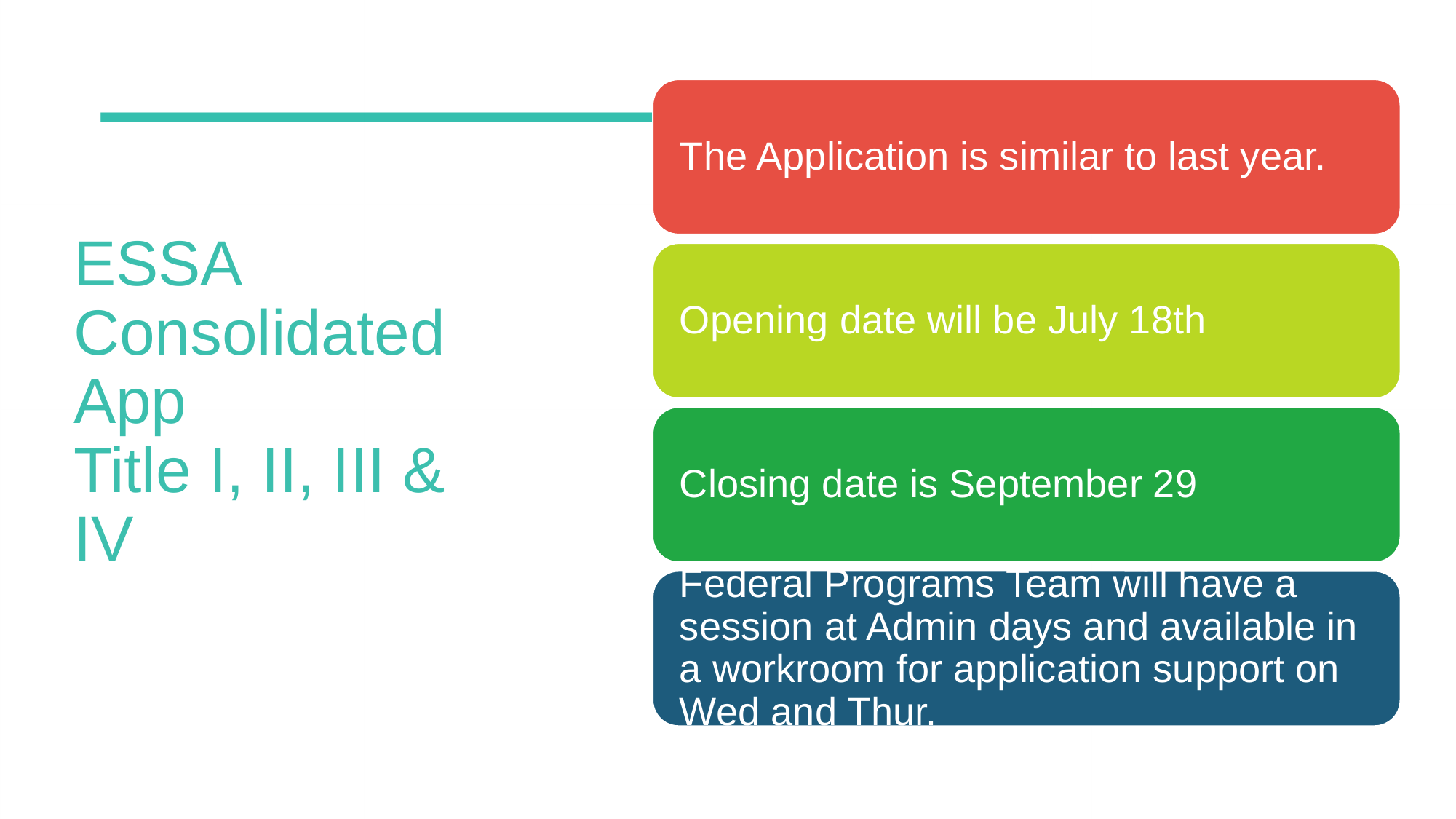

# ESSA Consolidated App Title I, II, III & IV
The Application is similar to last year.
Opening date will be July 18th
Closing date is September 29
Federal Programs Team will have a session at Admin days and available in a workroom for application support on Wed and Thur.